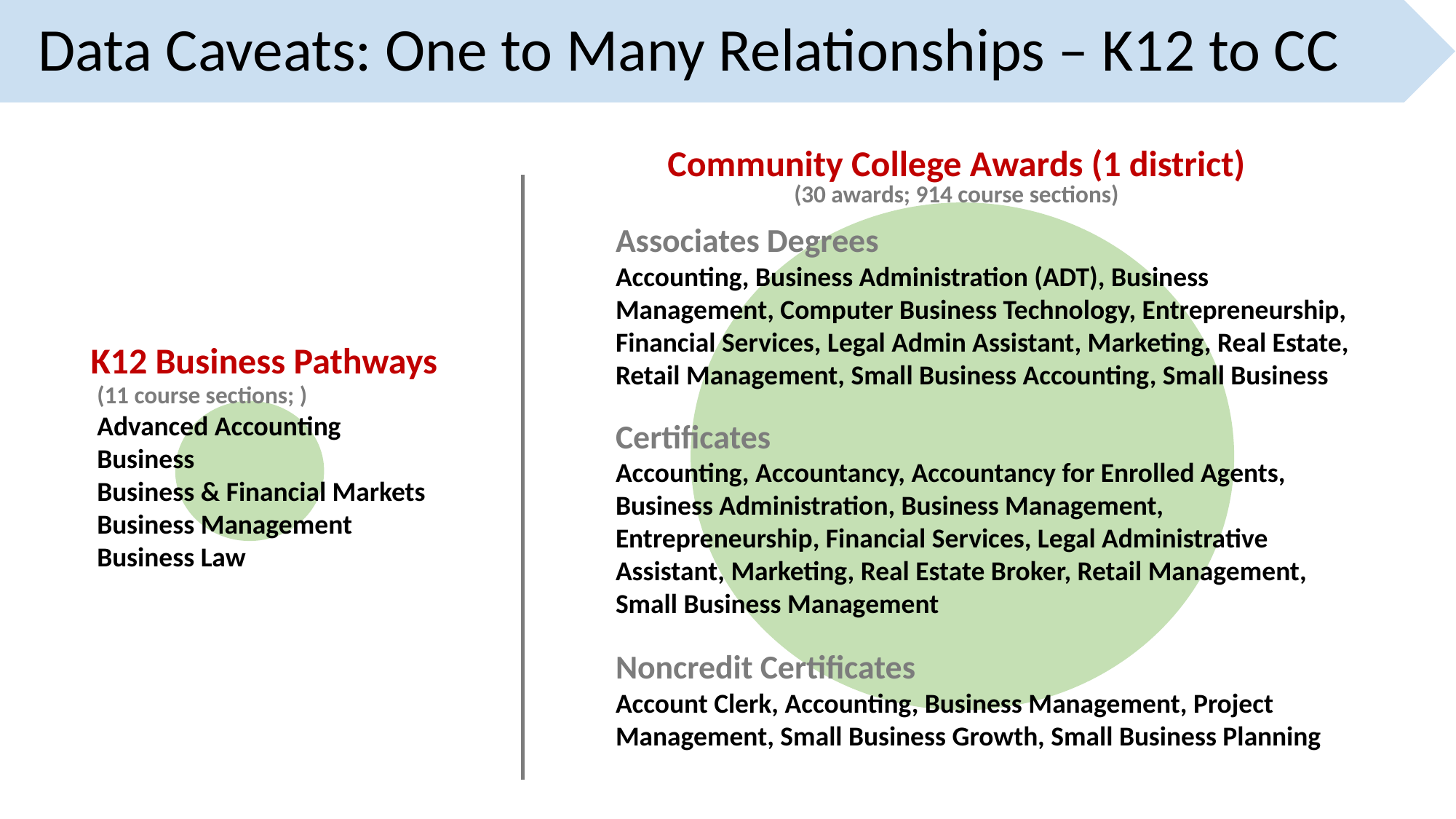

Data Caveats: One to Many Relationships – K12 to CC
Community College Awards (1 district)
(30 awards; 914 course sections)

Associates Degrees
Accounting, Business Administration (ADT), Business Management, Computer Business Technology, Entrepreneurship, Financial Services, Legal Admin Assistant, Marketing, Real Estate, Retail Management, Small Business Accounting, Small Business
K12 Business Pathways
(11 course sections; )
Advanced Accounting
Business
Business & Financial Markets
Business Management
Business Law

Certificates
Accounting, Accountancy, Accountancy for Enrolled Agents, Business Administration, Business Management, Entrepreneurship, Financial Services, Legal Administrative Assistant, Marketing, Real Estate Broker, Retail Management, Small Business Management
Noncredit Certificates
Account Clerk, Accounting, Business Management, Project Management, Small Business Growth, Small Business Planning